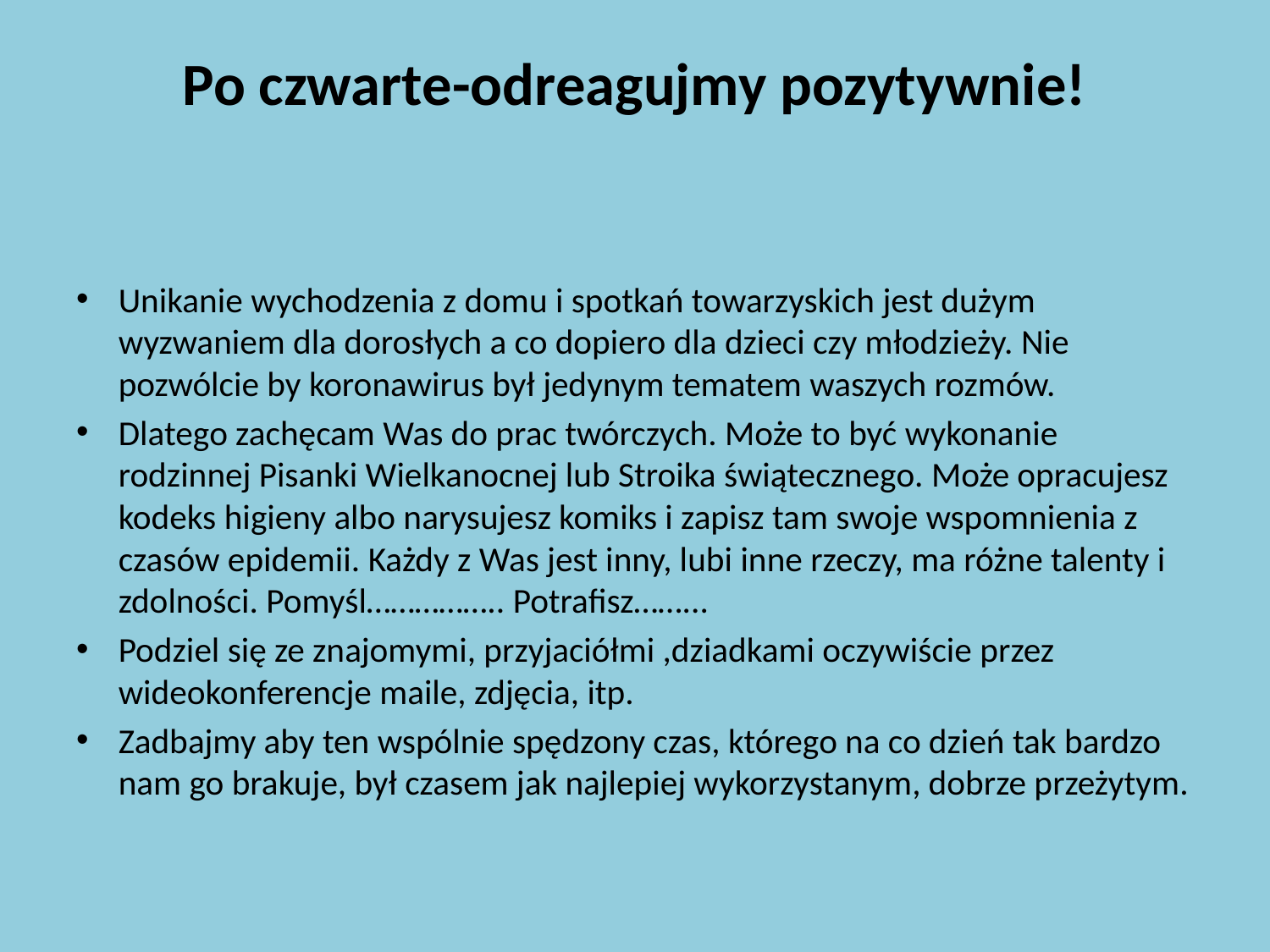

# Po czwarte-odreagujmy pozytywnie!

Unikanie wychodzenia z domu i spotkań towarzyskich jest dużym wyzwaniem dla dorosłych a co dopiero dla dzieci czy młodzieży. Nie pozwólcie by koronawirus był jedynym tematem waszych rozmów.
Dlatego zachęcam Was do prac twórczych. Może to być wykonanie rodzinnej Pisanki Wielkanocnej lub Stroika świątecznego. Może opracujesz kodeks higieny albo narysujesz komiks i zapisz tam swoje wspomnienia z czasów epidemii. Każdy z Was jest inny, lubi inne rzeczy, ma różne talenty i zdolności. Pomyśl…………….. Potrafisz……...
Podziel się ze znajomymi, przyjaciółmi ,dziadkami oczywiście przez wideokonferencje maile, zdjęcia, itp.
Zadbajmy aby ten wspólnie spędzony czas, którego na co dzień tak bardzo nam go brakuje, był czasem jak najlepiej wykorzystanym, dobrze przeżytym.